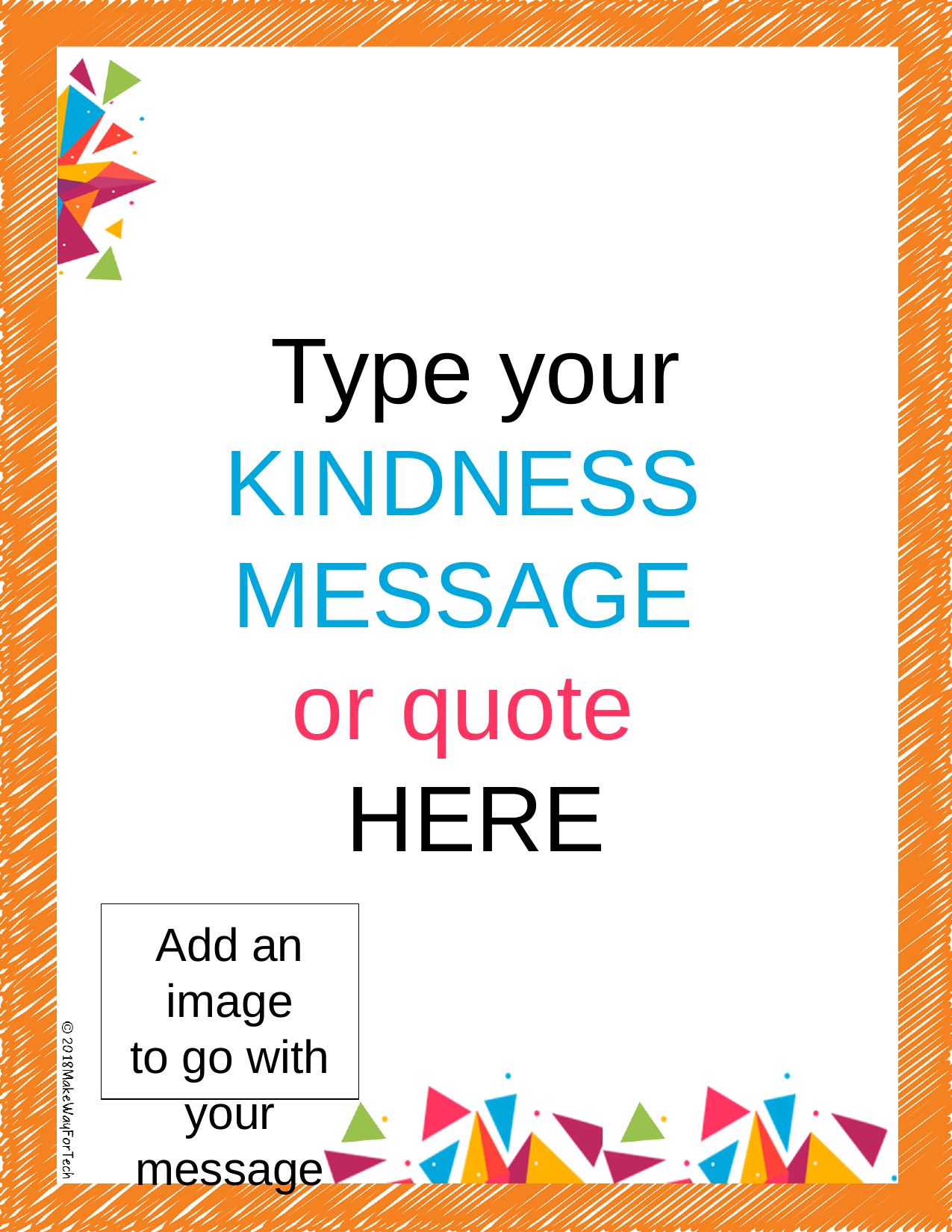

Type your KINDNESS
MESSAGE
or quote
HERE
Add an image
to go with your message